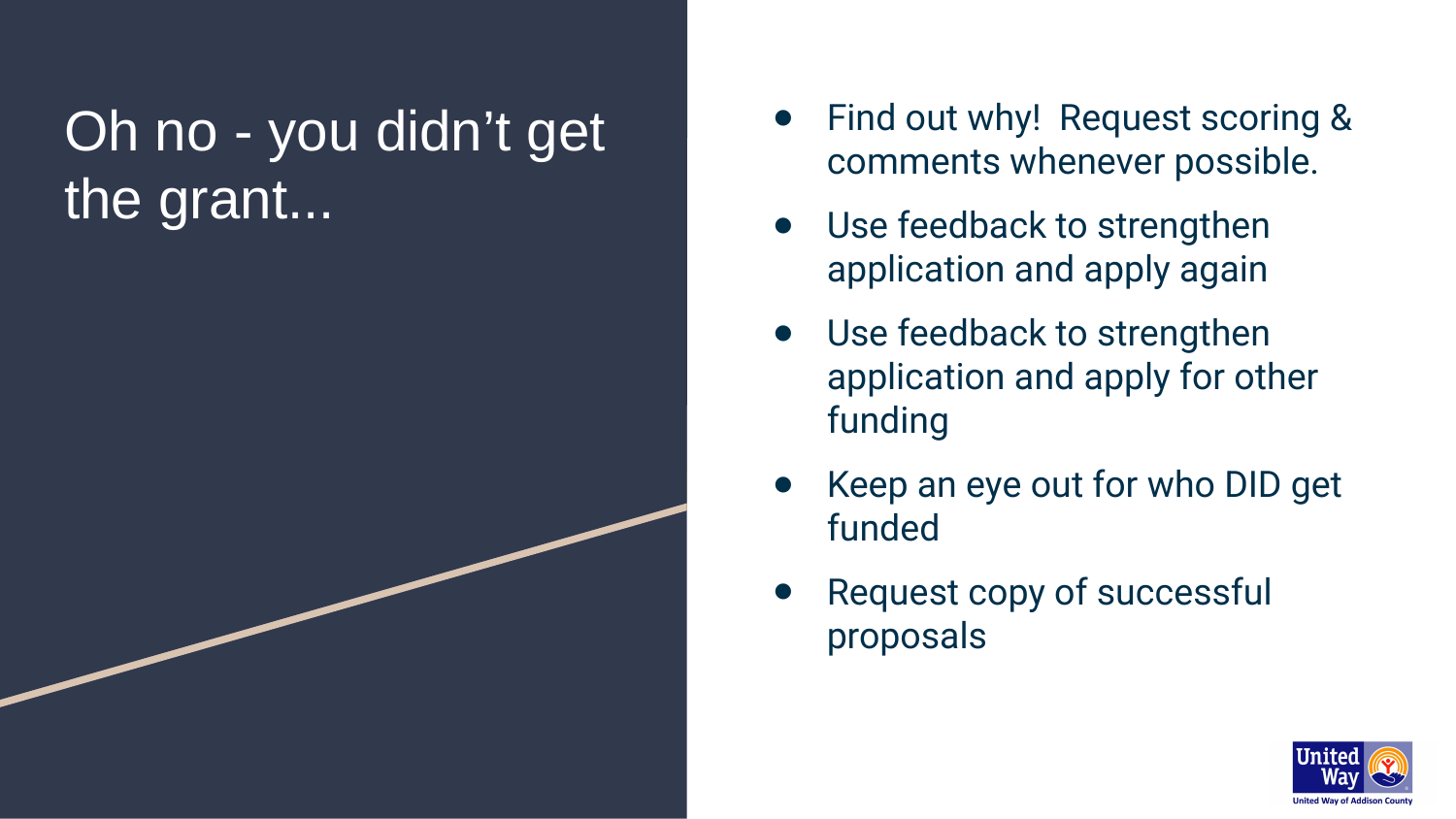

# Oh no - you didn’t get the grant...
Find out why!  Request scoring & comments whenever possible.
Use feedback to strengthen application and apply again
Use feedback to strengthen application and apply for other funding
Keep an eye out for who DID get funded
Request copy of successful proposals